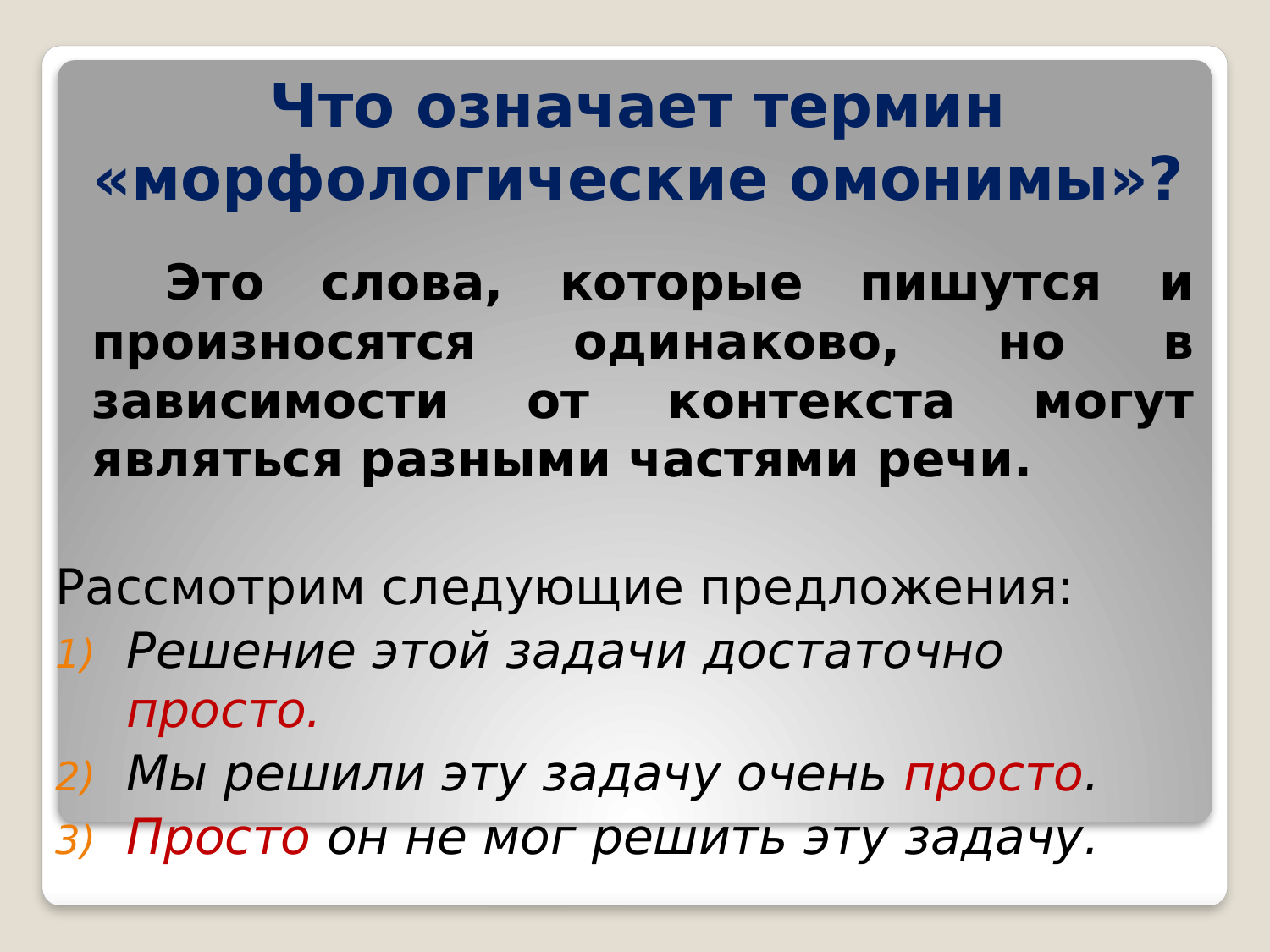

# Что означает термин «морфологические омонимы»?
  Это слова, которые пишутся и произносятся одинаково, но в зависимости от контекста могут являться разными частями речи.

Рассмотрим следующие предложения:
Решение этой задачи достаточно просто.
Мы решили эту задачу очень просто.
Просто он не мог решить эту задачу.